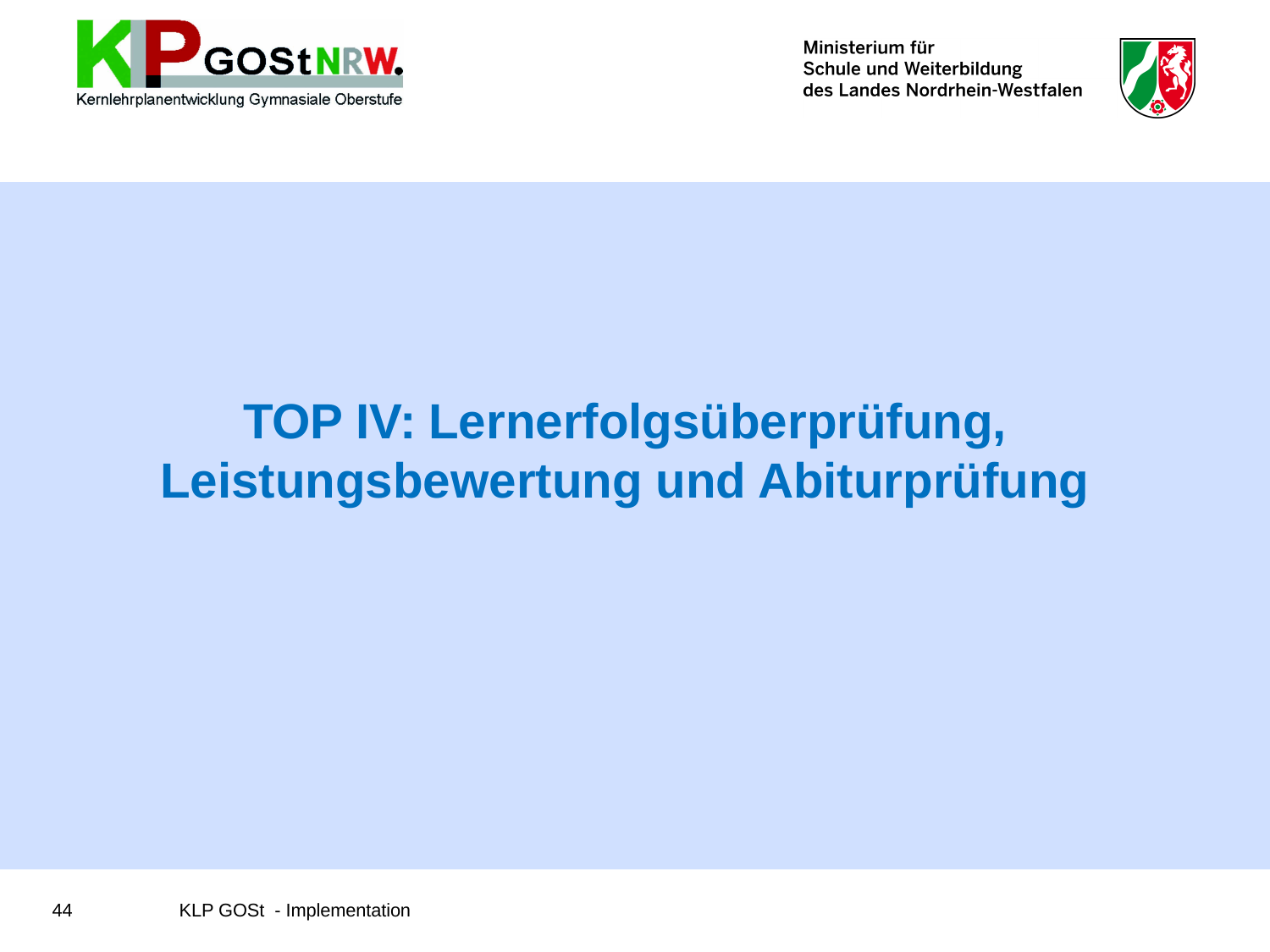

# TOP IV: Lernerfolgsüberprüfung, Leistungsbewertung und Abiturprüfung
44	KLP GOSt  - Implementation